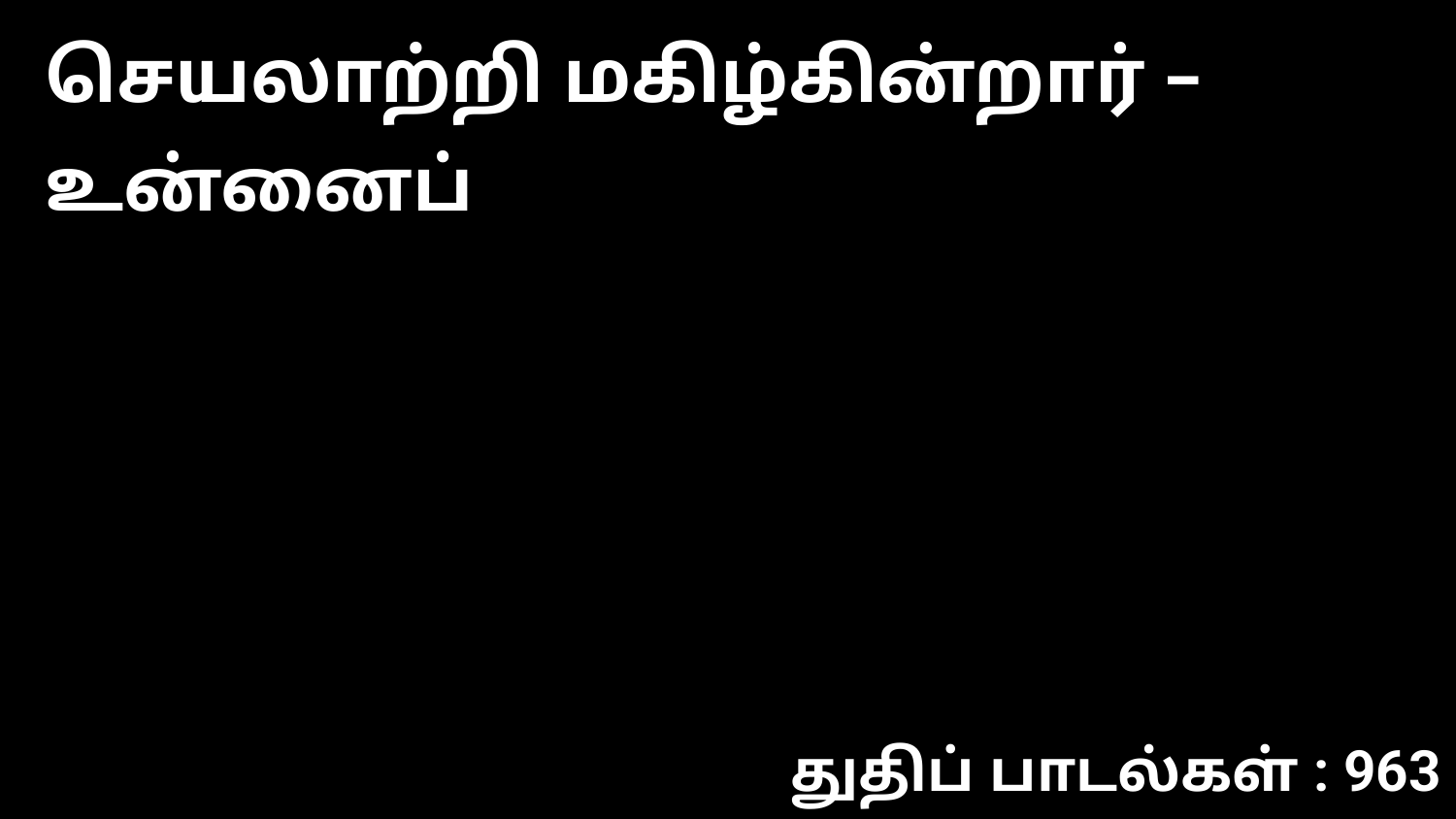

செயலாற்றி மகிழ்கின்றார் – உன்னைப்
துதிப் பாடல்கள் : 963